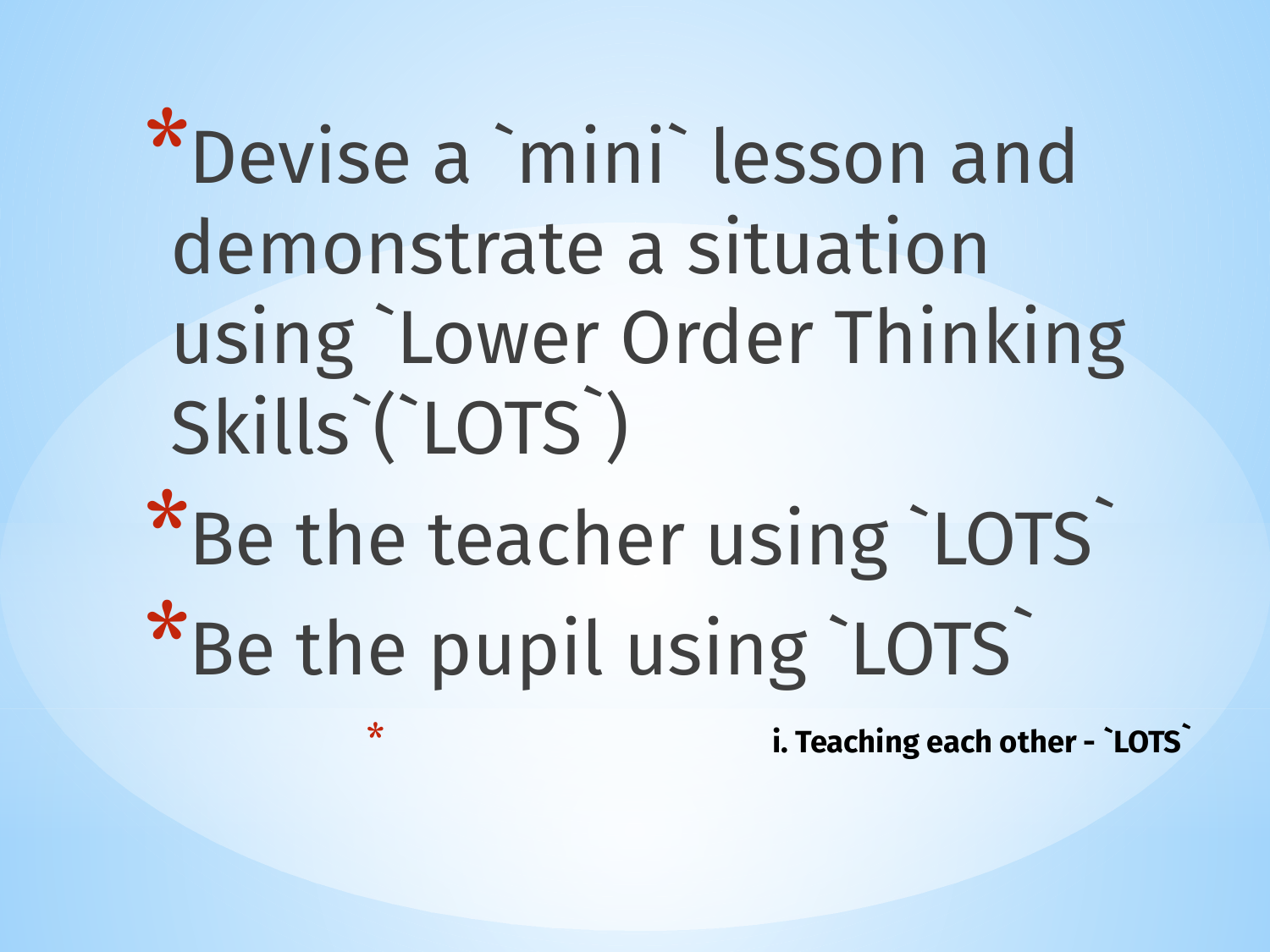

Devise a `mini` lesson and demonstrate a situation using `Lower Order Thinking Skills`(`LOTS`)
Be the teacher using `LOTS`
Be the pupil using `LOTS`
# i. Teaching each other - `LOTS`